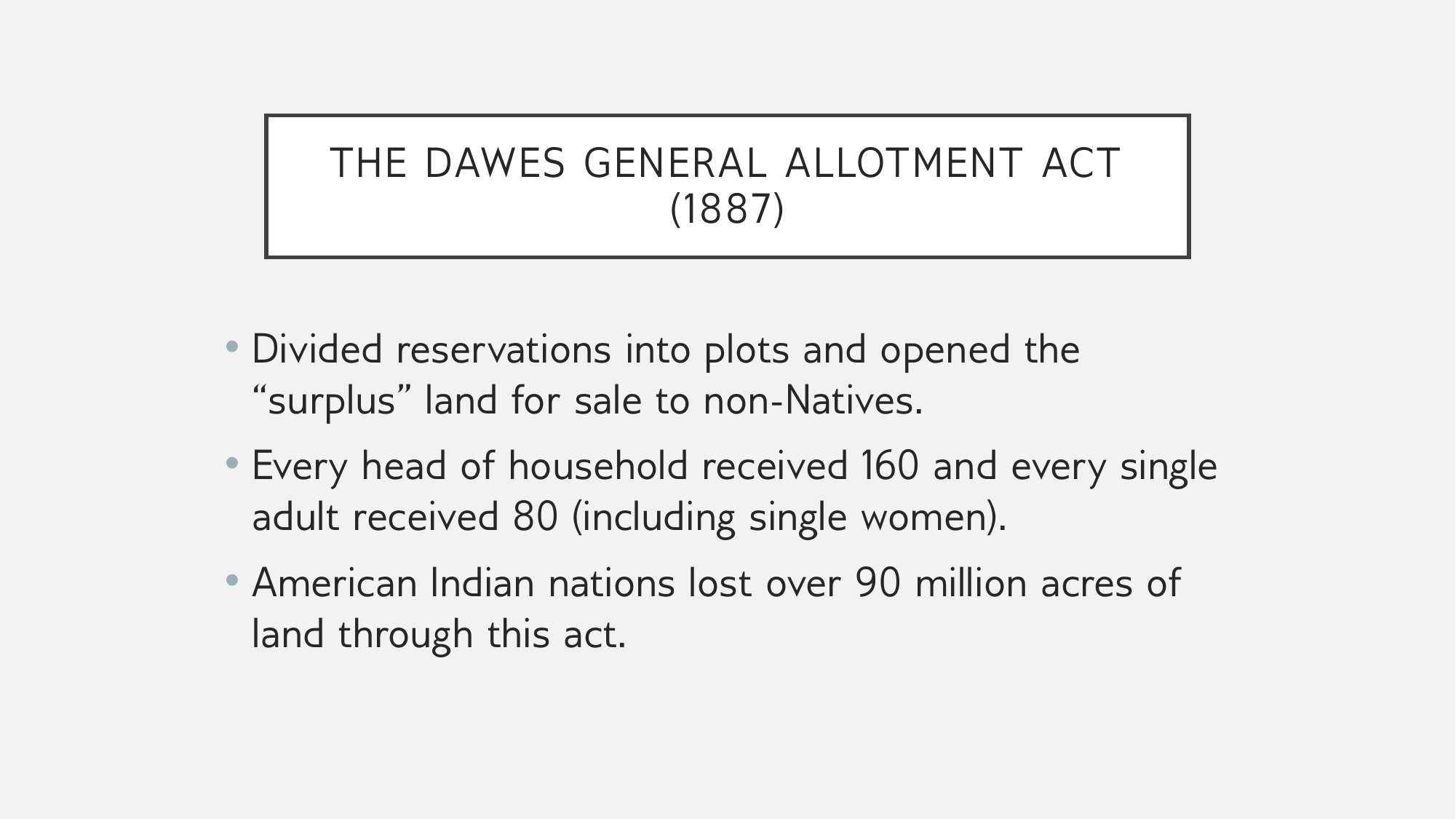

# The Dawes General Allotment Act (1887)
Divided reservations into plots and opened the “surplus” land for sale to non-Natives.
Every head of household received 160 and every single adult received 80 (including single women).
American Indian nations lost over 90 million acres of land through this act.